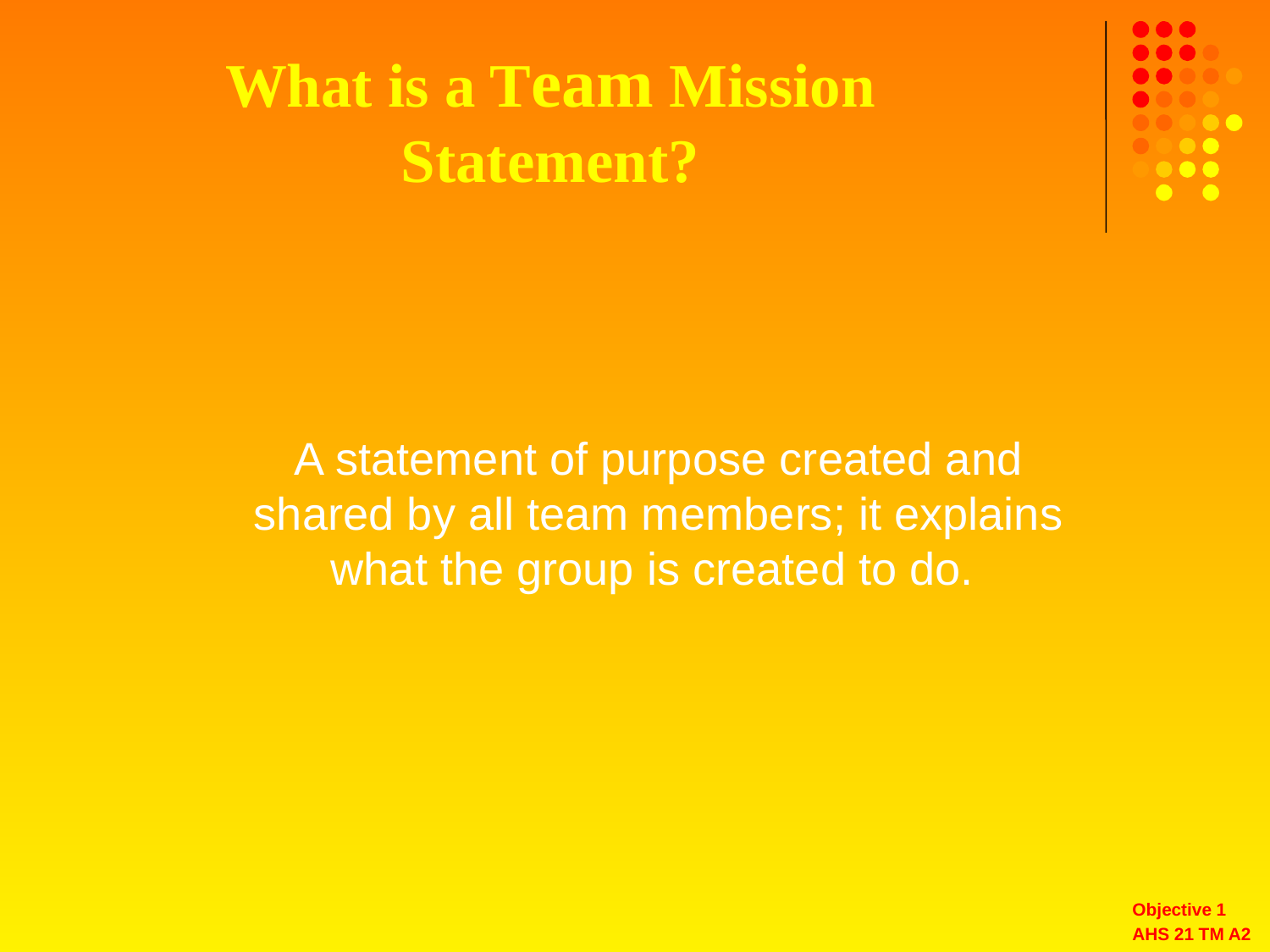

# What is a Team Mission Statement?
	A statement of purpose created and shared by all team members; it explains what the group is created to do.
Objective 1
AHS 21 TM A2